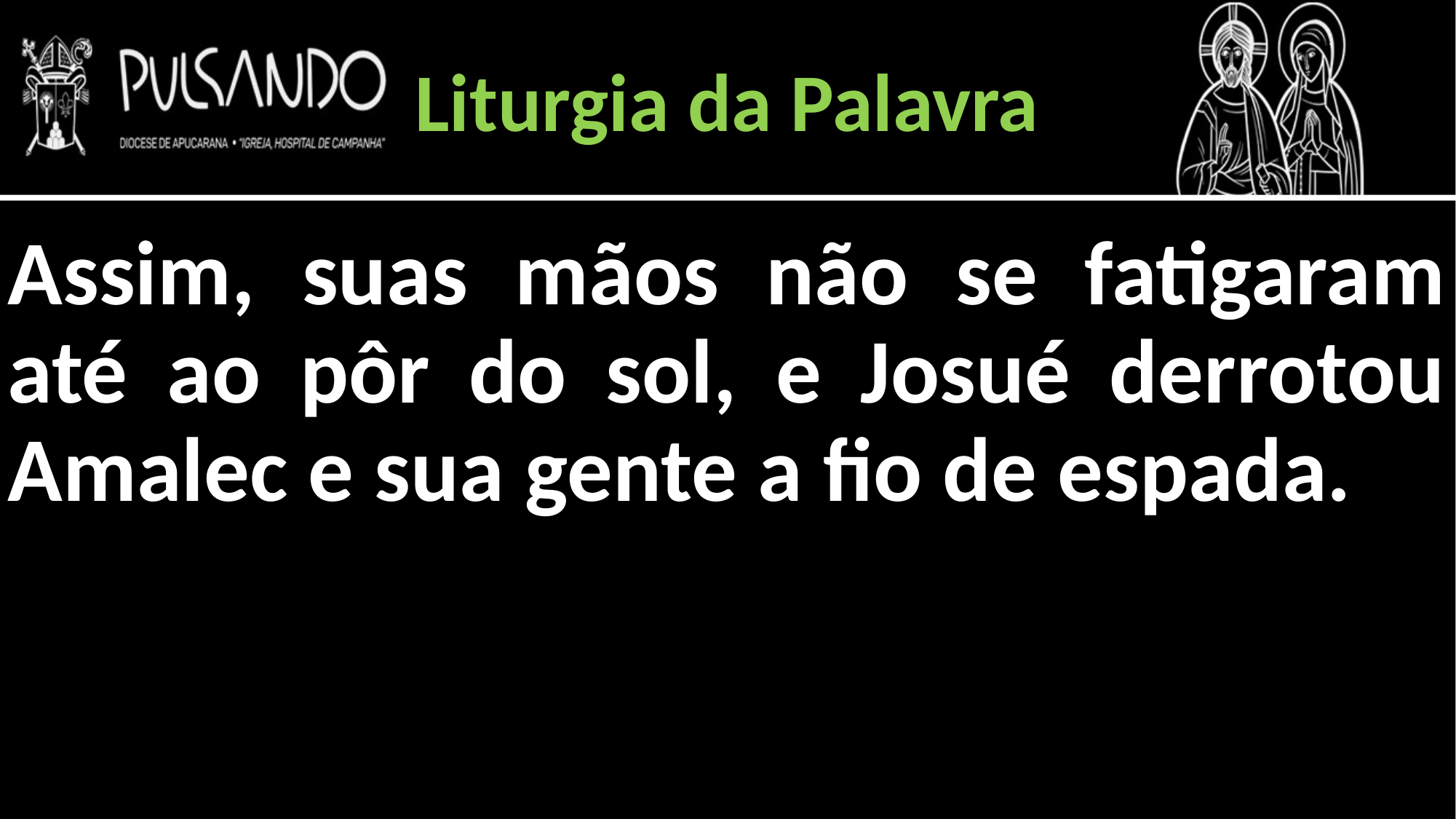

Liturgia da Palavra
Assim, suas mãos não se fatigaram até ao pôr do sol, e Josué derrotou Amalec e sua gente a fio de espada.